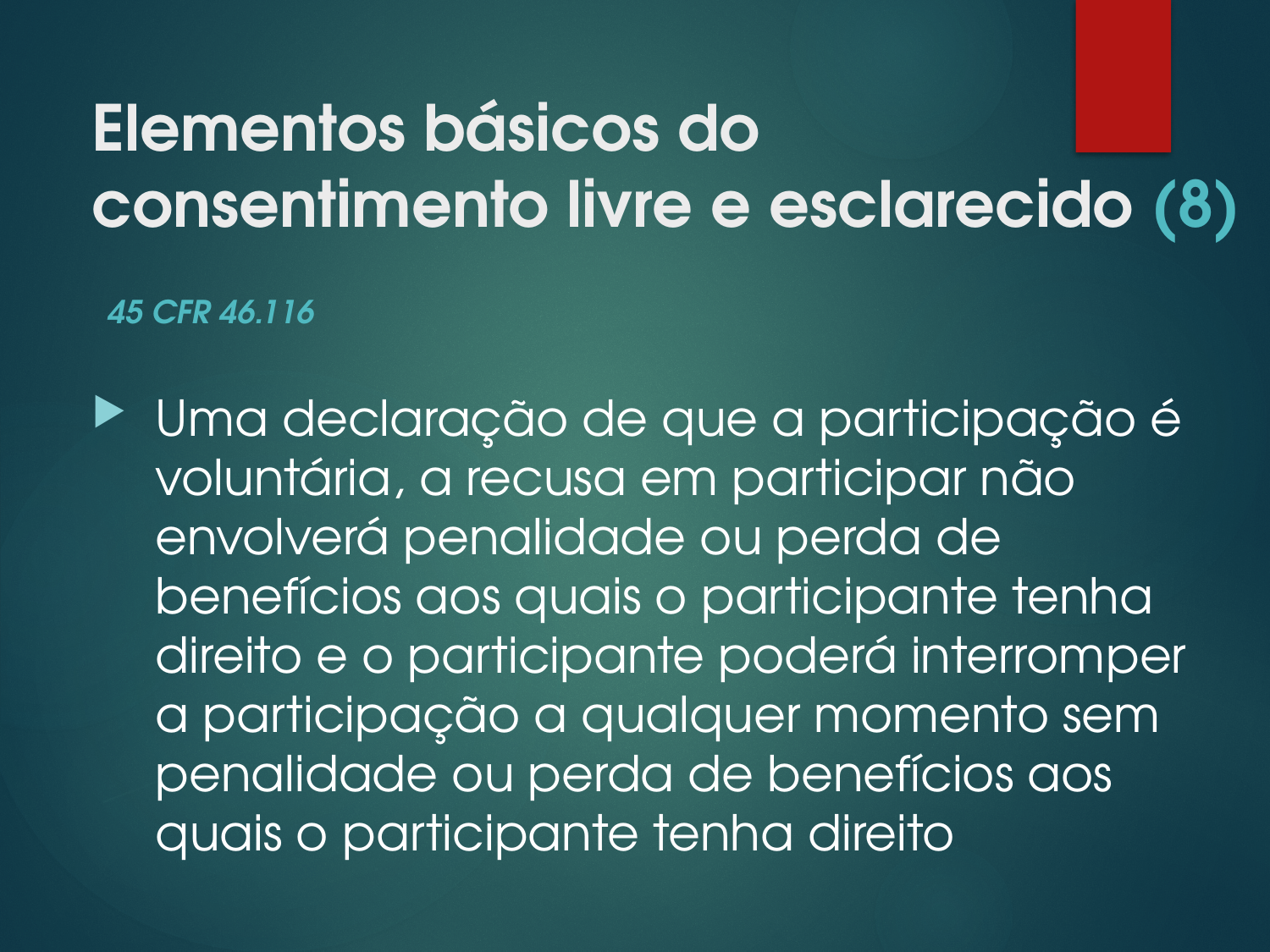

# Elementos básicos do consentimento livre e esclarecido (8)
45 CFR 46.116
Uma declaração de que a participação é voluntária, a recusa em participar não envolverá penalidade ou perda de benefícios aos quais o participante tenha direito e o participante poderá interromper a participação a qualquer momento sem penalidade ou perda de benefícios aos quais o participante tenha direito